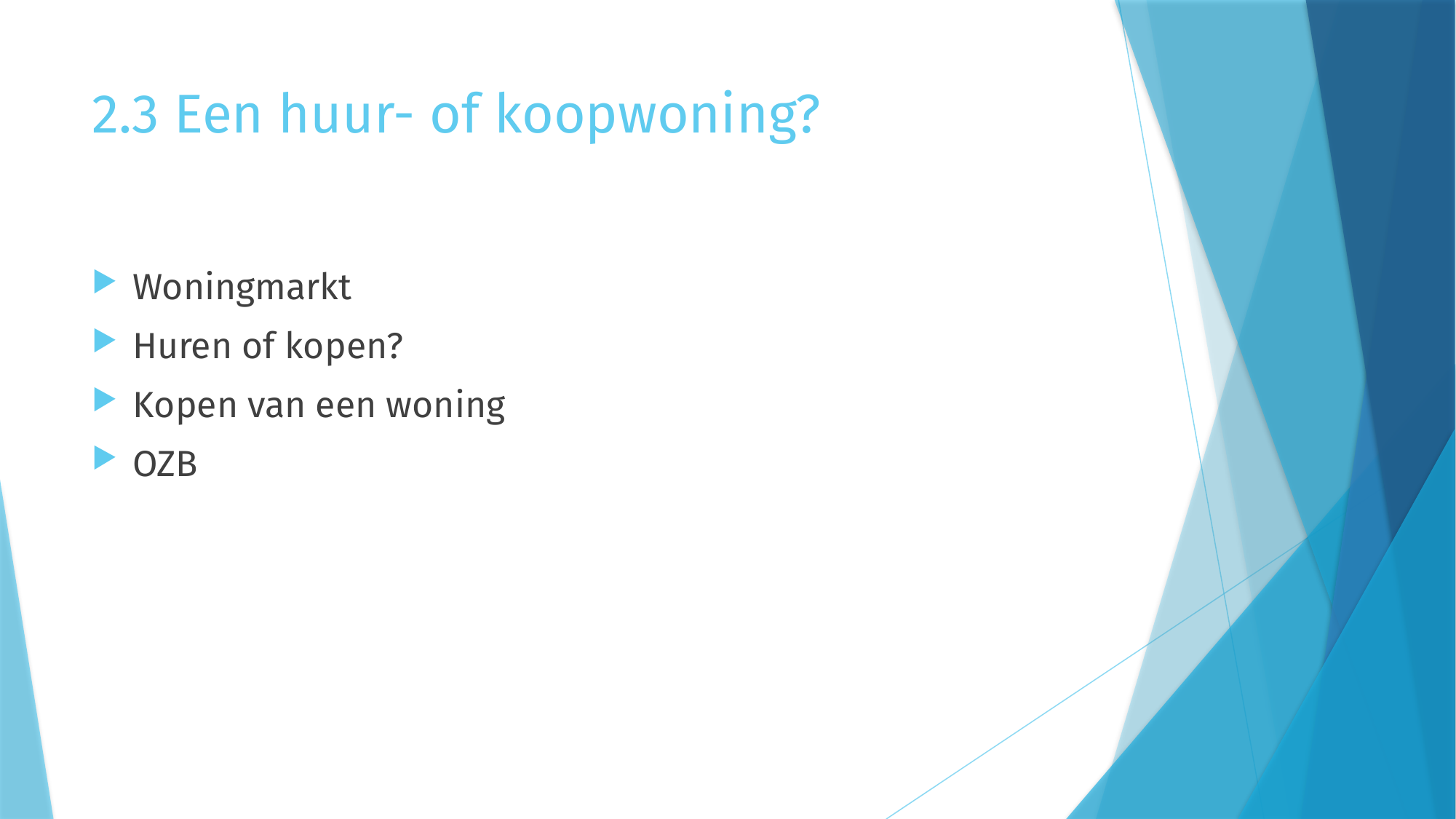

# 2.3 Een huur- of koopwoning?
Woningmarkt
Huren of kopen?
Kopen van een woning
OZB